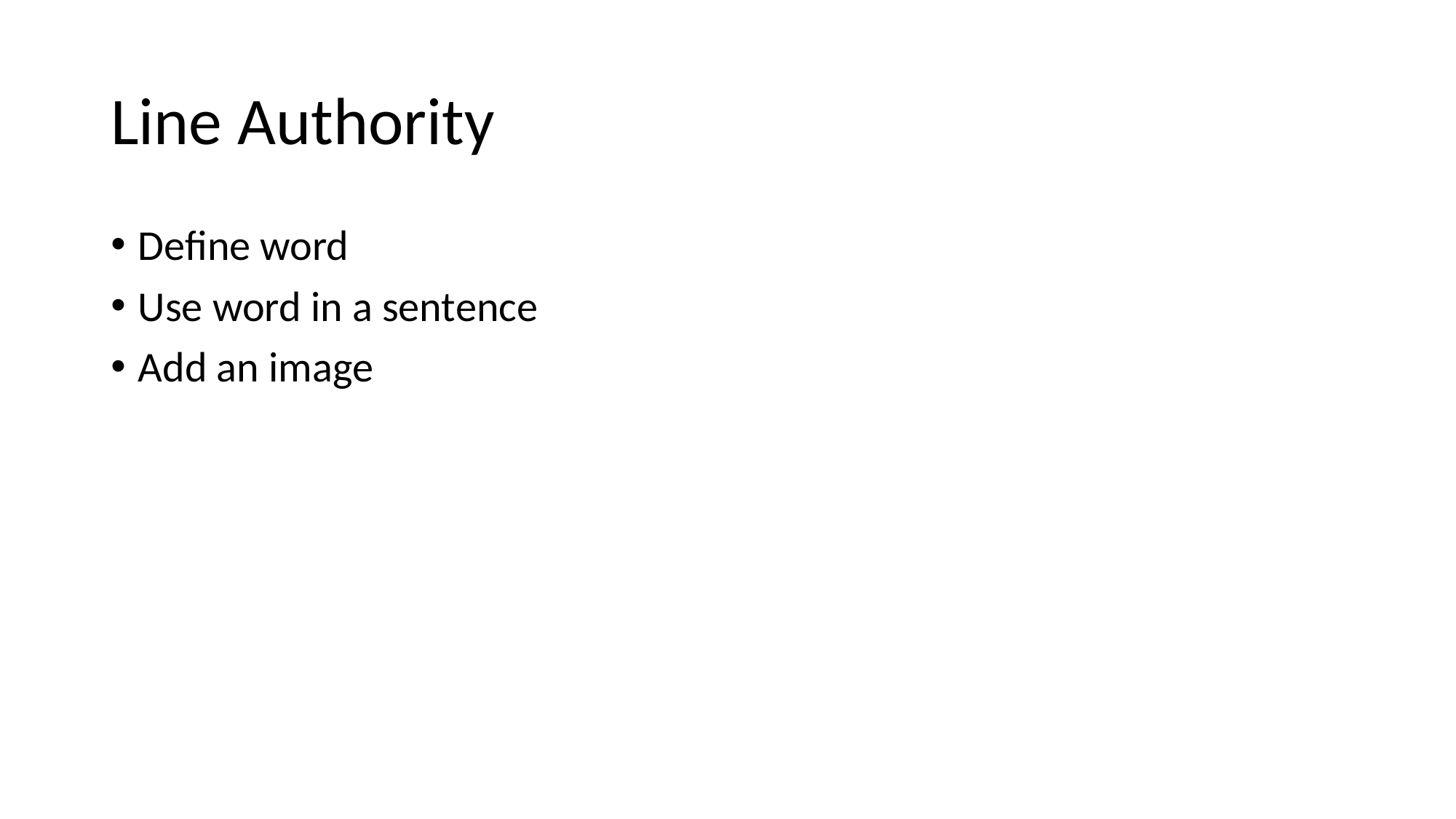

# Line Authority
Define word
Use word in a sentence
Add an image